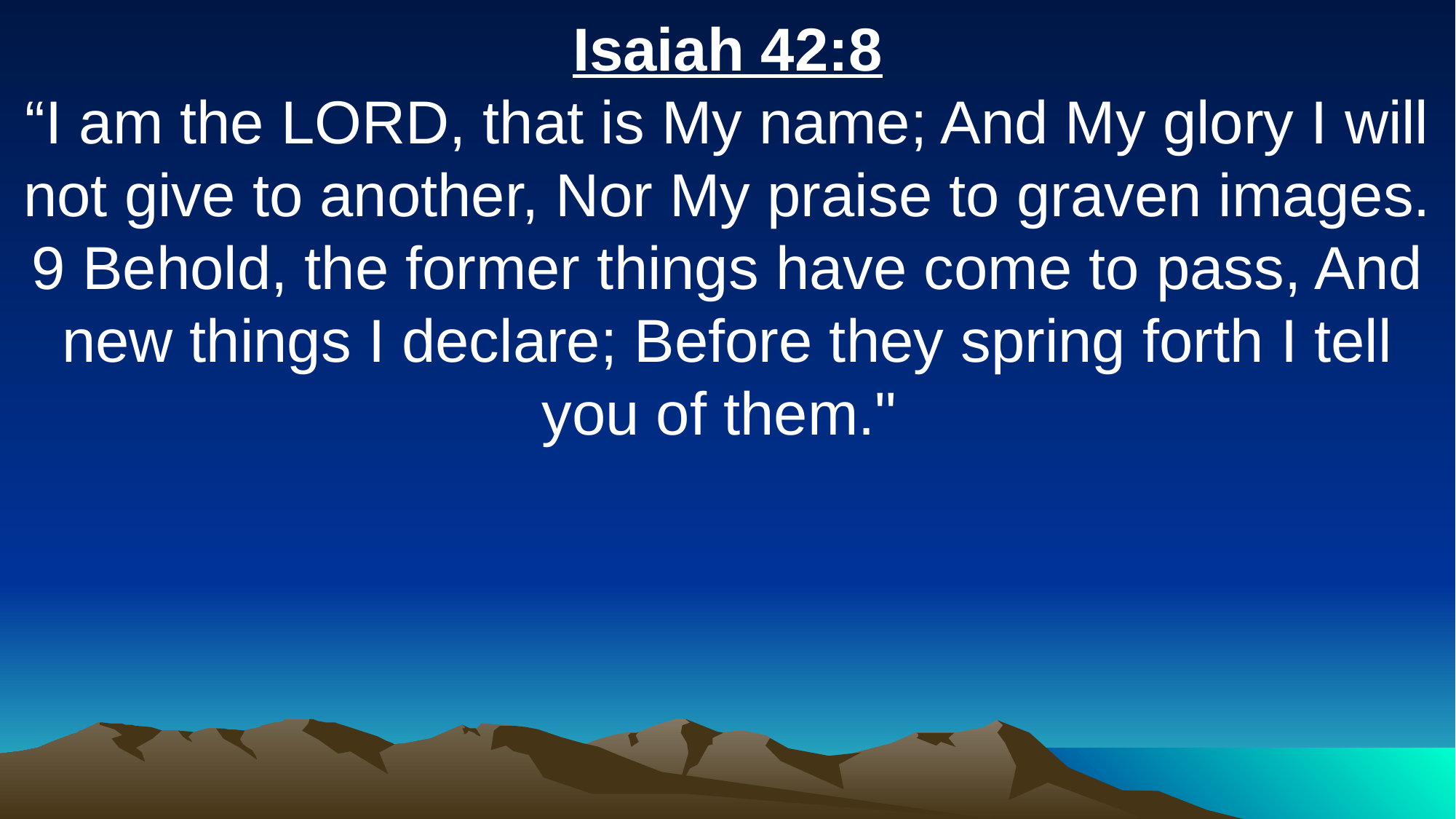

Isaiah 42:8
“I am the LORD, that is My name; And My glory I will not give to another, Nor My praise to graven images. 9 Behold, the former things have come to pass, And new things I declare; Before they spring forth I tell you of them."